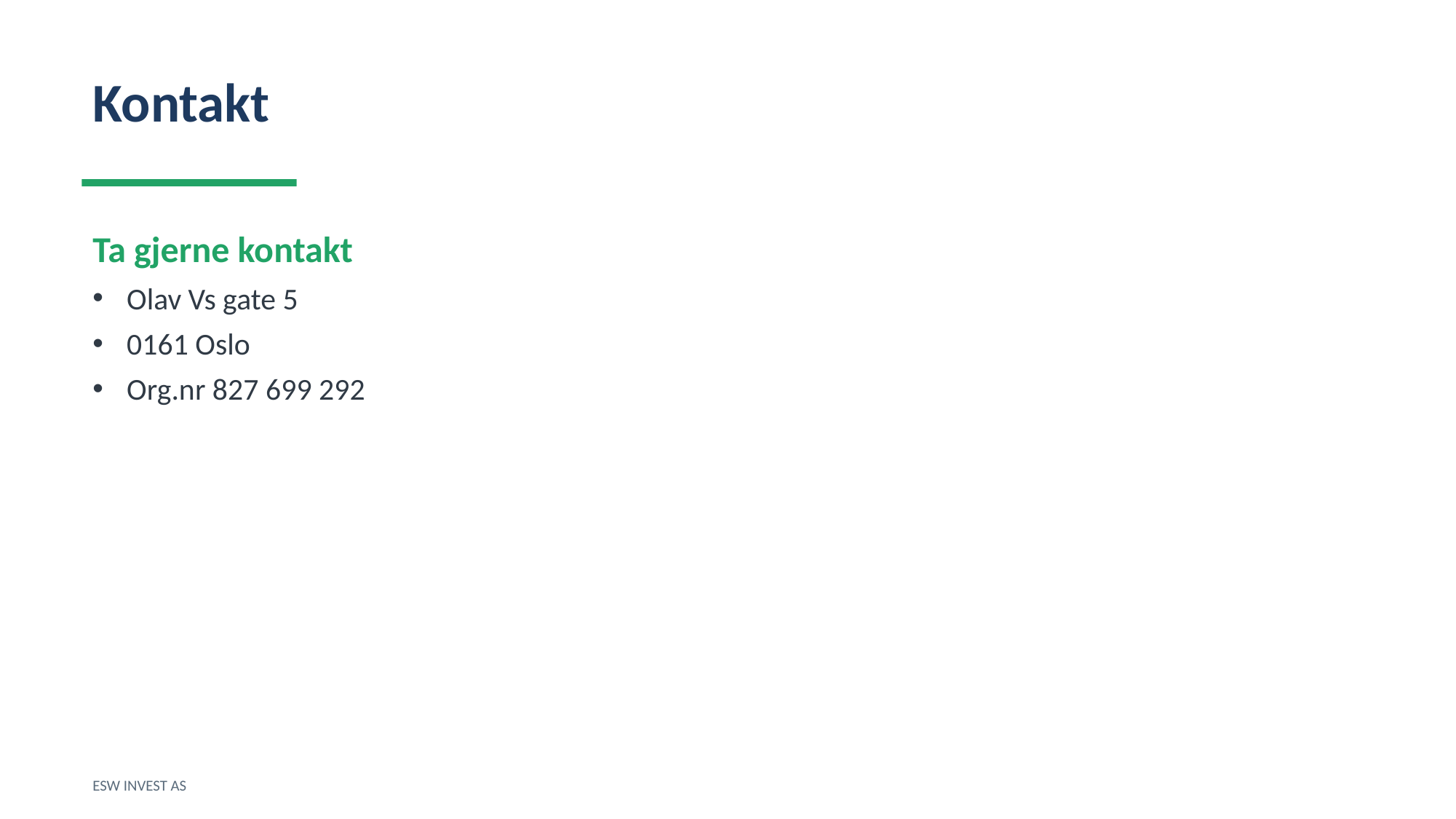

Kontakt

Ta gjerne kontakt
Olav Vs gate 5
0161 Oslo
Org.nr 827 699 292
ESW INVEST AS